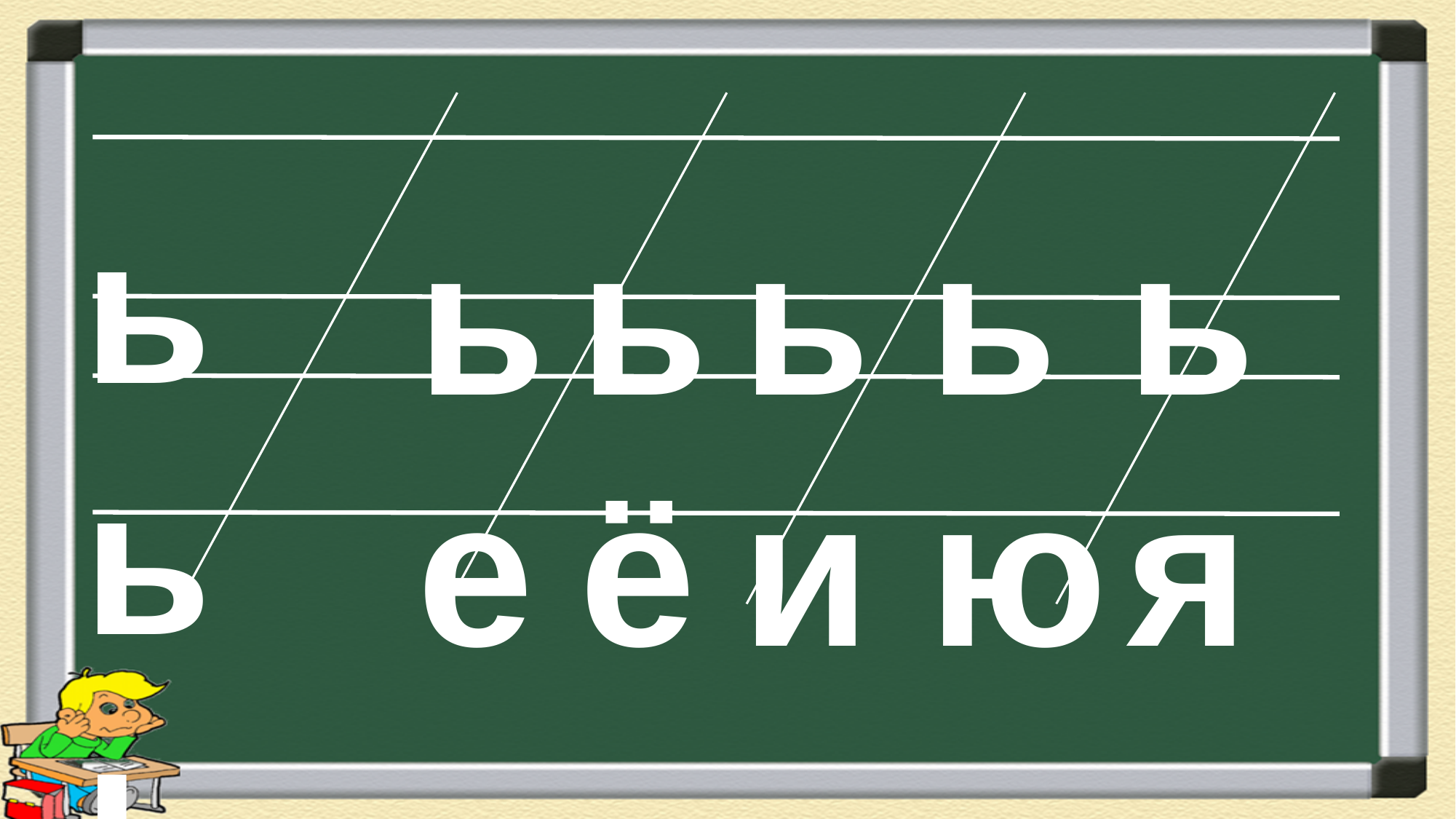

ь ь ь
ье

ьё

ьи

ью

ья